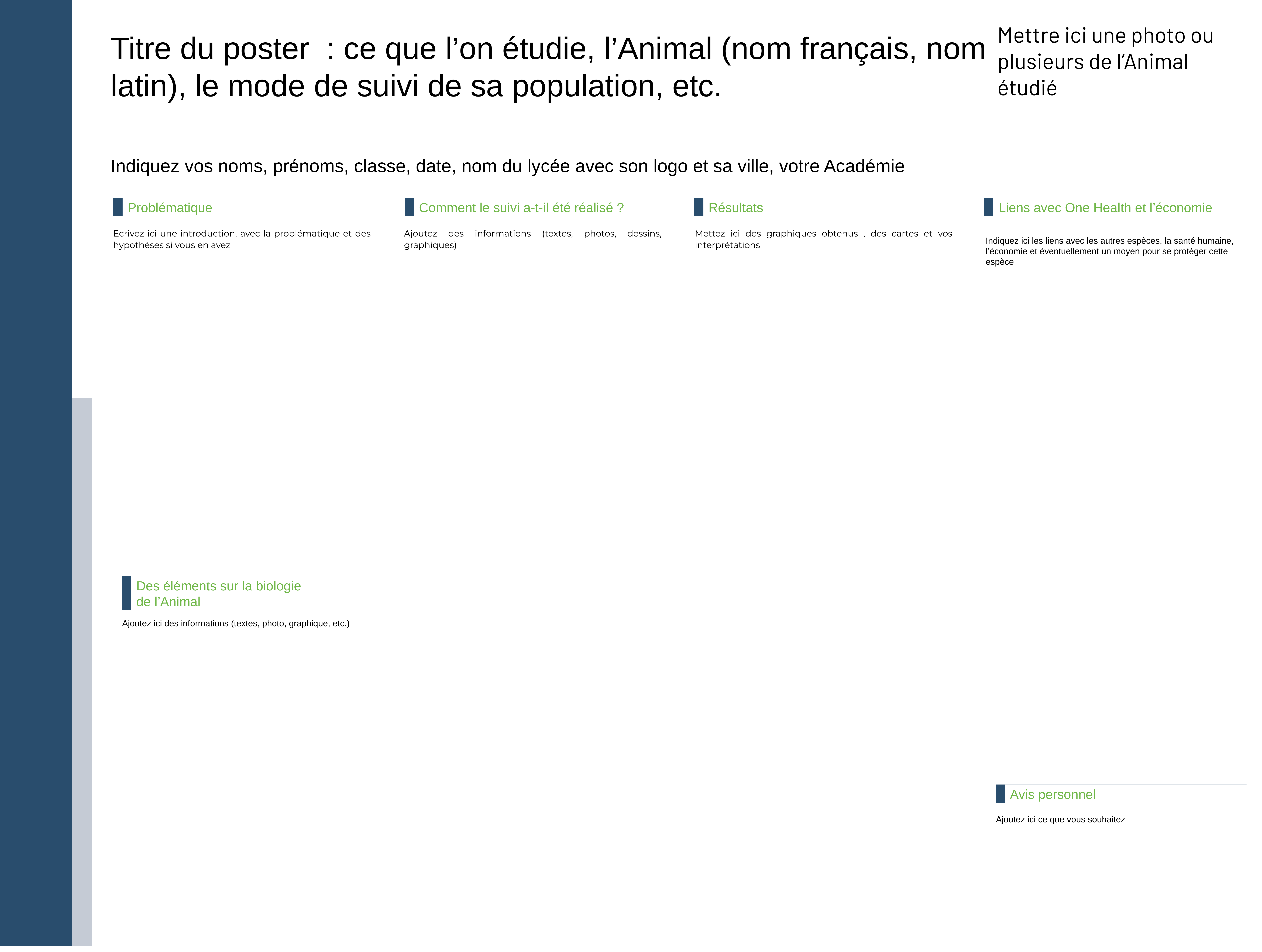

Mettre ici une photo ou plusieurs de l’Animal étudié
Titre du poster  : ce que l’on étudie, l’Animal (nom français, nom latin), le mode de suivi de sa population, etc.
Indiquez vos noms, prénoms, classe, date, nom du lycée avec son logo et sa ville, votre Académie
Problématique
Comment le suivi a-t-il été réalisé ?
Résultats
Liens avec One Health et l’économie
Ecrivez ici une introduction, avec la problématique et des hypothèses si vous en avez
Ajoutez des informations (textes, photos, dessins, graphiques)
Mettez ici des graphiques obtenus , des cartes et vos interprétations
Indiquez ici les liens avec les autres espèces, la santé humaine, l’économie et éventuellement un moyen pour se protéger cette espèce

Des éléments sur la biologie
de l’Animal
Ajoutez ici des informations (textes, photo, graphique, etc.)
Avis personnel
Ajoutez ici ce que vous souhaitez